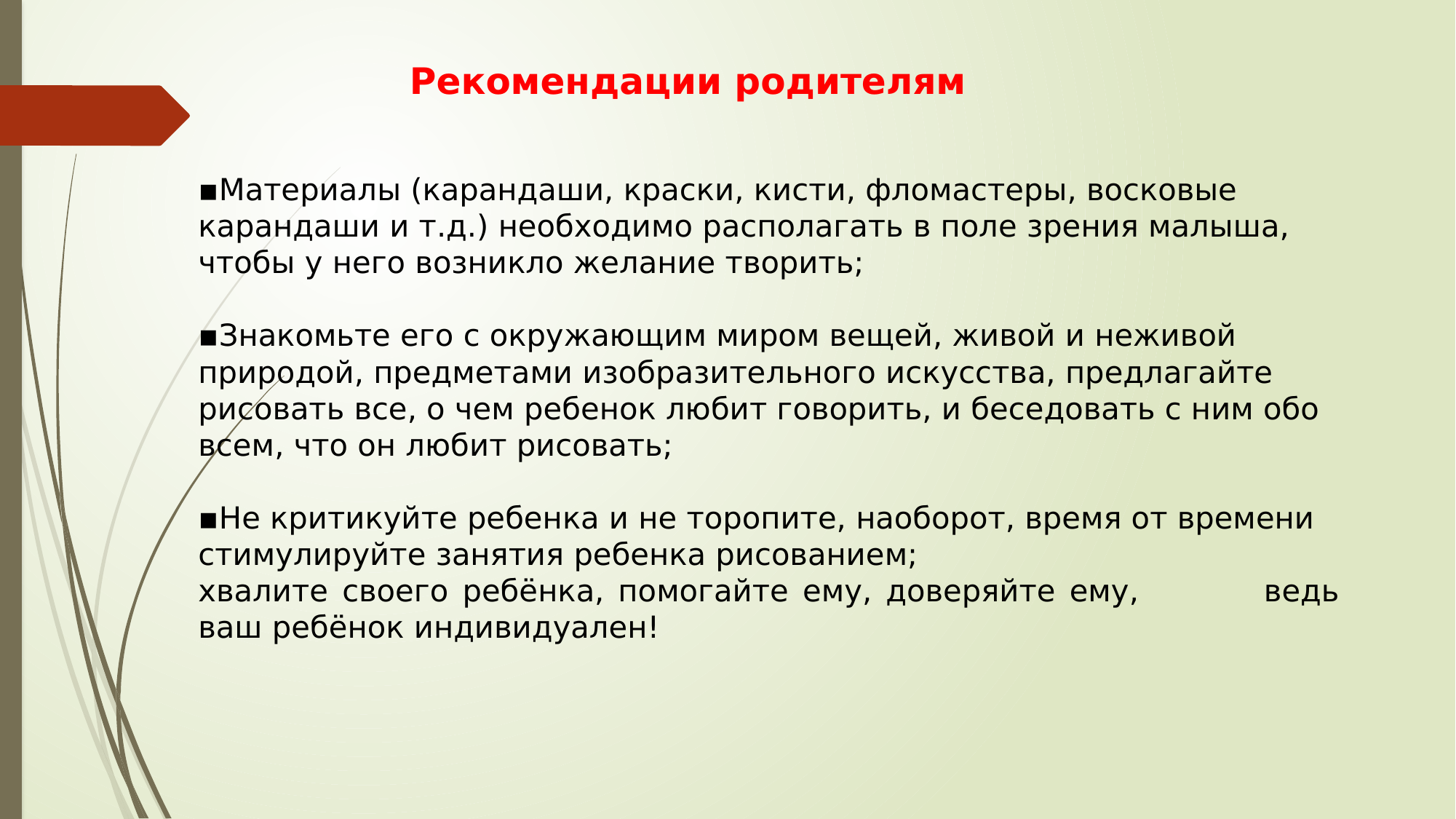

Рекомендации родителям
▪Материалы (карандаши, краски, кисти, фломастеры, восковые карандаши и т.д.) необходимо располагать в поле зрения малыша, чтобы у него возникло желание творить;

▪Знакомьте его с окружающим миром вещей, живой и неживой природой, предметами изобразительного искусства, предлагайте  рисовать все, о чем ребенок любит говорить, и беседовать с ним обо всем, что он любит рисовать;

▪Не критикуйте ребенка и не торопите, наоборот, время от времени стимулируйте занятия ребенка рисованием;
хвалите своего ребёнка, помогайте ему, доверяйте ему,         ведь ваш ребёнок индивидуален!